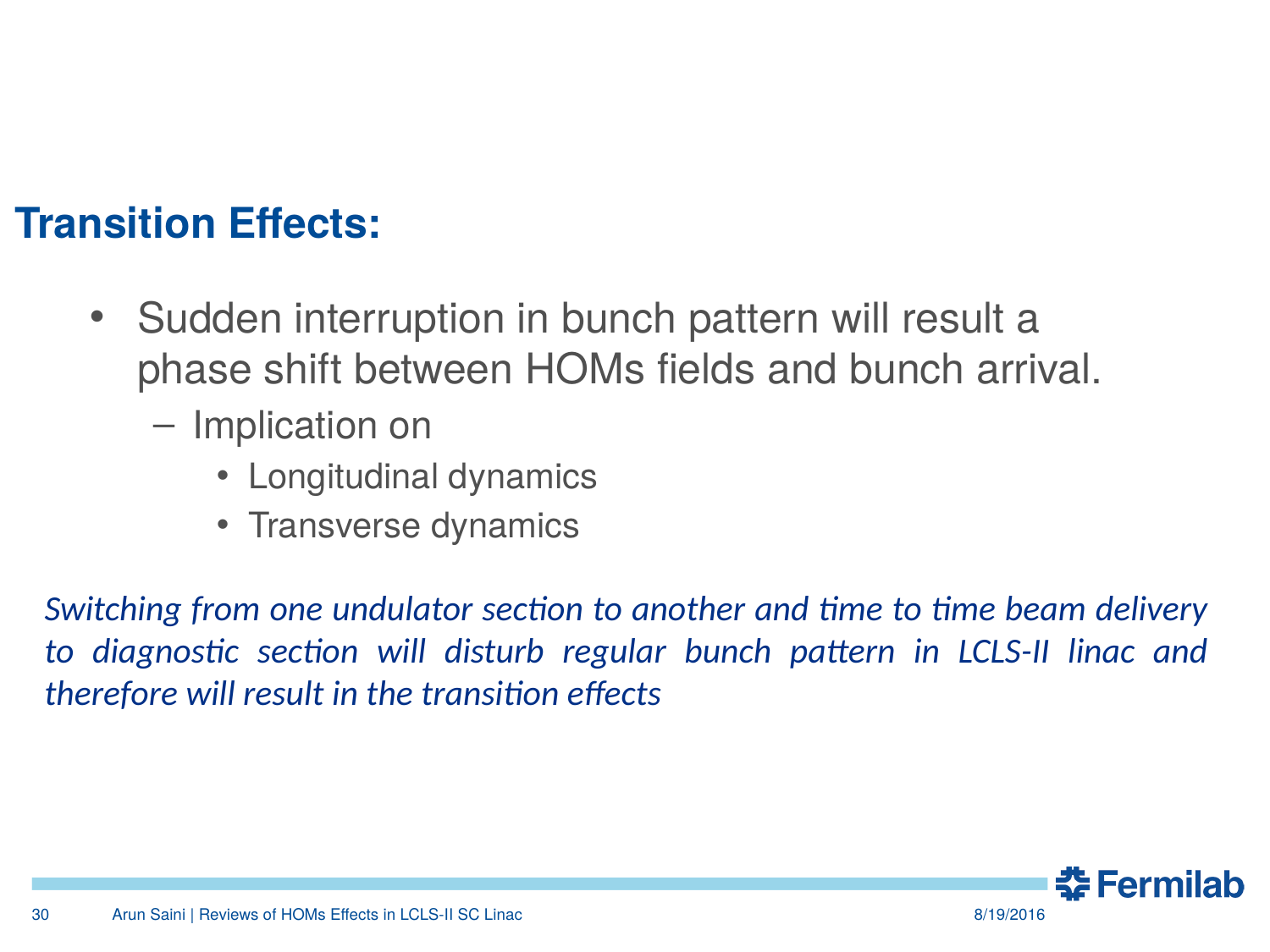

# Transition Effects:
Sudden interruption in bunch pattern will result a phase shift between HOMs fields and bunch arrival.
Implication on
Longitudinal dynamics
Transverse dynamics
Switching from one undulator section to another and time to time beam delivery to diagnostic section will disturb regular bunch pattern in LCLS-II linac and therefore will result in the transition effects
30
Arun Saini | Reviews of HOMs Effects in LCLS-II SC Linac
8/19/2016